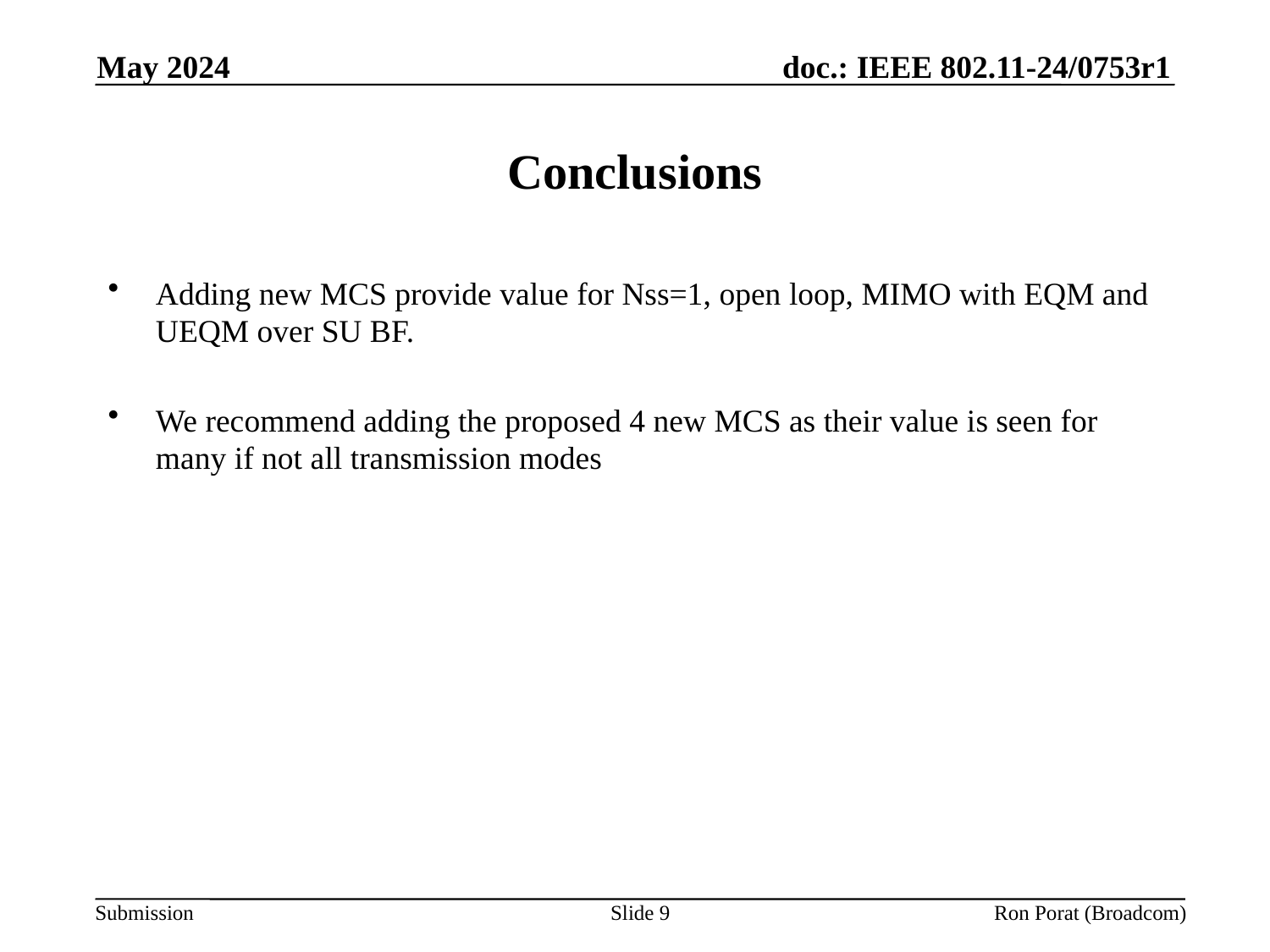

May 2024
# Conclusions

Adding new MCS provide value for Nss=1, open loop, MIMO with EQM and UEQM over SU BF.

We recommend adding the proposed 4 new MCS as their value is seen for many if not all transmission modes

Slide 9
Ron Porat (Broadcom)